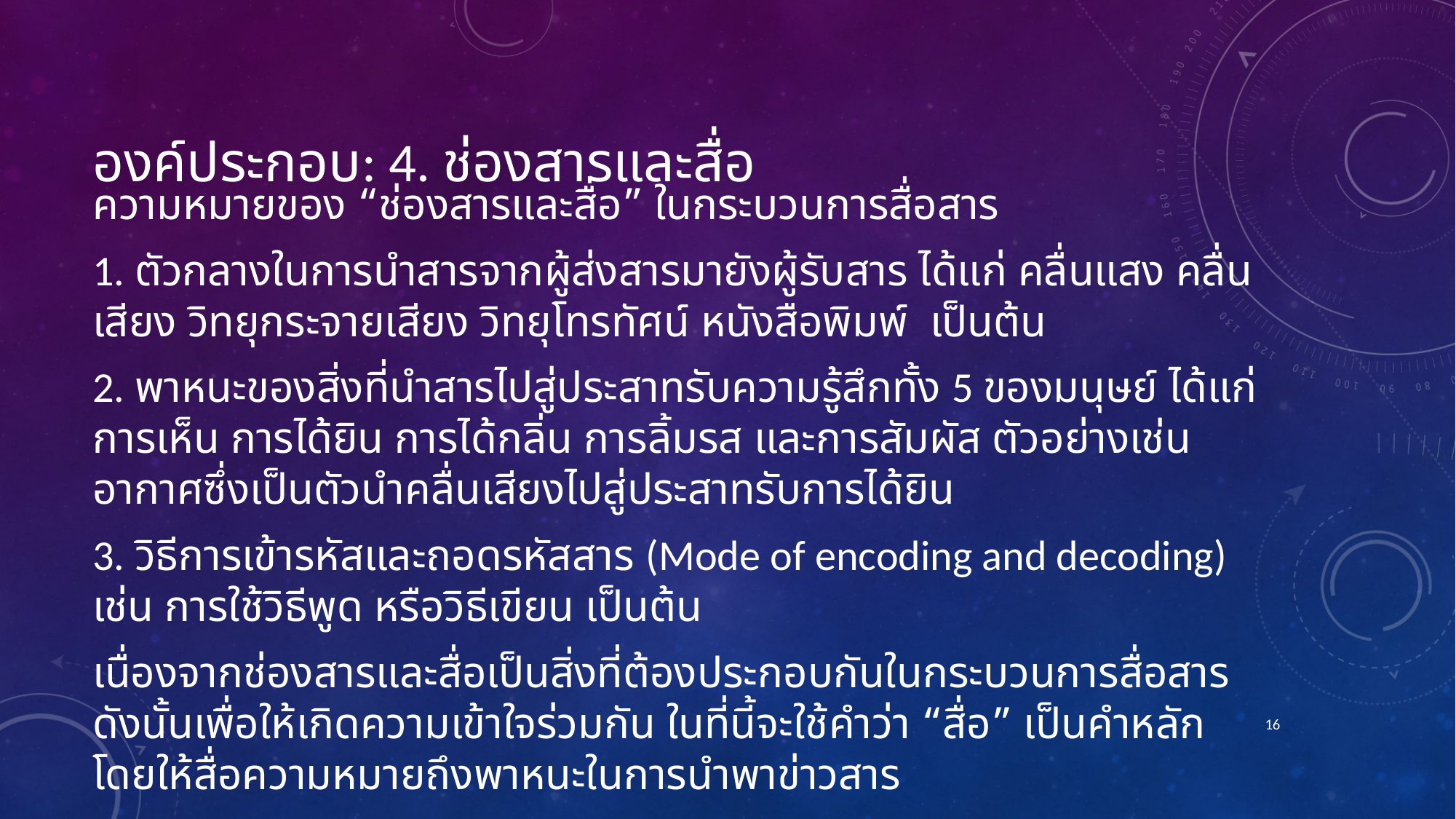

# องค์ประกอบ: 4. ช่องสารและสื่อ
ความหมายของ “ช่องสารและสื่อ” ในกระบวนการสื่อสาร
1. ตัวกลางในการนำสารจากผู้ส่งสารมายังผู้รับสาร ได้แก่ คลื่นแสง คลื่นเสียง วิทยุกระจายเสียง วิทยุโทรทัศน์ หนังสือพิมพ์  เป็นต้น
2. พาหนะของสิ่งที่นำสารไปสู่ประสาทรับความรู้สึกทั้ง 5 ของมนุษย์ ได้แก่ การเห็น การได้ยิน การได้กลิ่น การลิ้มรส และการสัมผัส ตัวอย่างเช่น อากาศซึ่งเป็นตัวนำคลื่นเสียงไปสู่ประสาทรับการได้ยิน
3. วิธีการเข้ารหัสและถอดรหัสสาร (Mode of encoding and decoding) เช่น การใช้วิธีพูด หรือวิธีเขียน เป็นต้น
เนื่องจากช่องสารและสื่อเป็นสิ่งที่ต้องประกอบกันในกระบวนการสื่อสาร ดังนั้นเพื่อให้เกิดความเข้าใจร่วมกัน ในที่นี้จะใช้คำว่า “สื่อ” เป็นคำหลัก โดยให้สื่อความหมายถึงพาหนะในการนำพาข่าวสาร
16